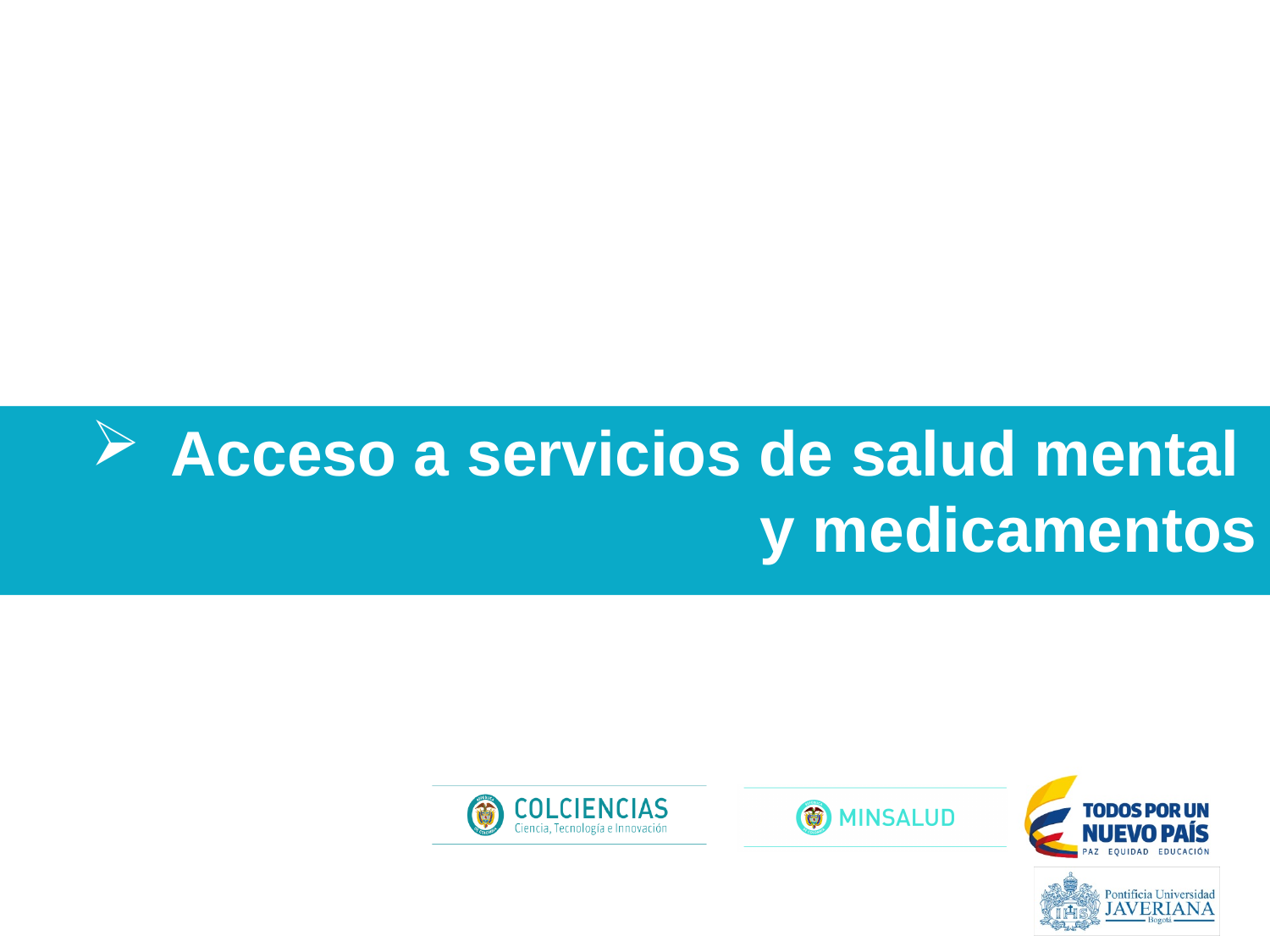

# Acceso a servicios de salud mental y medicamentos